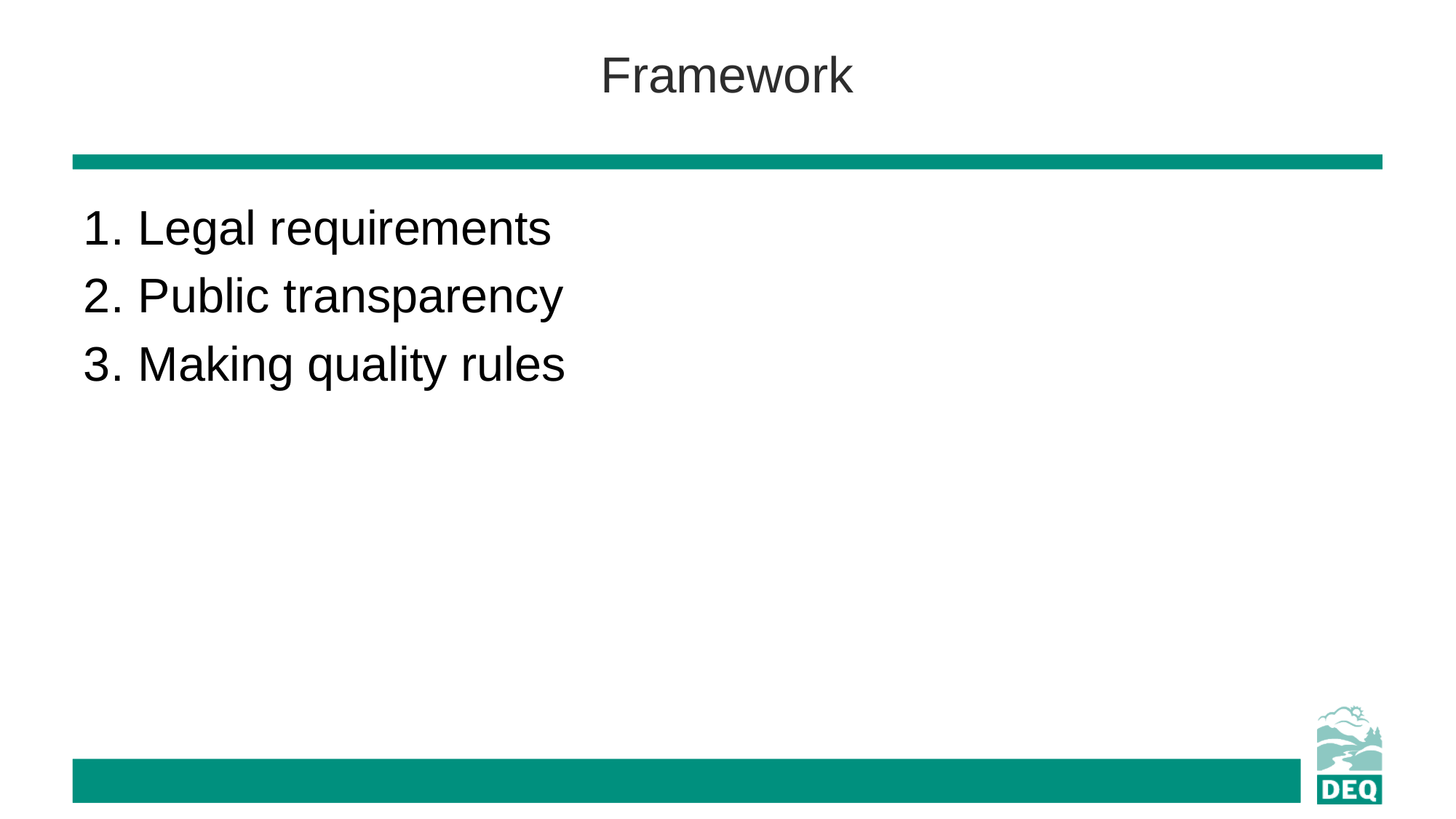

# Framework
 Legal requirements
 Public transparency
 Making quality rules